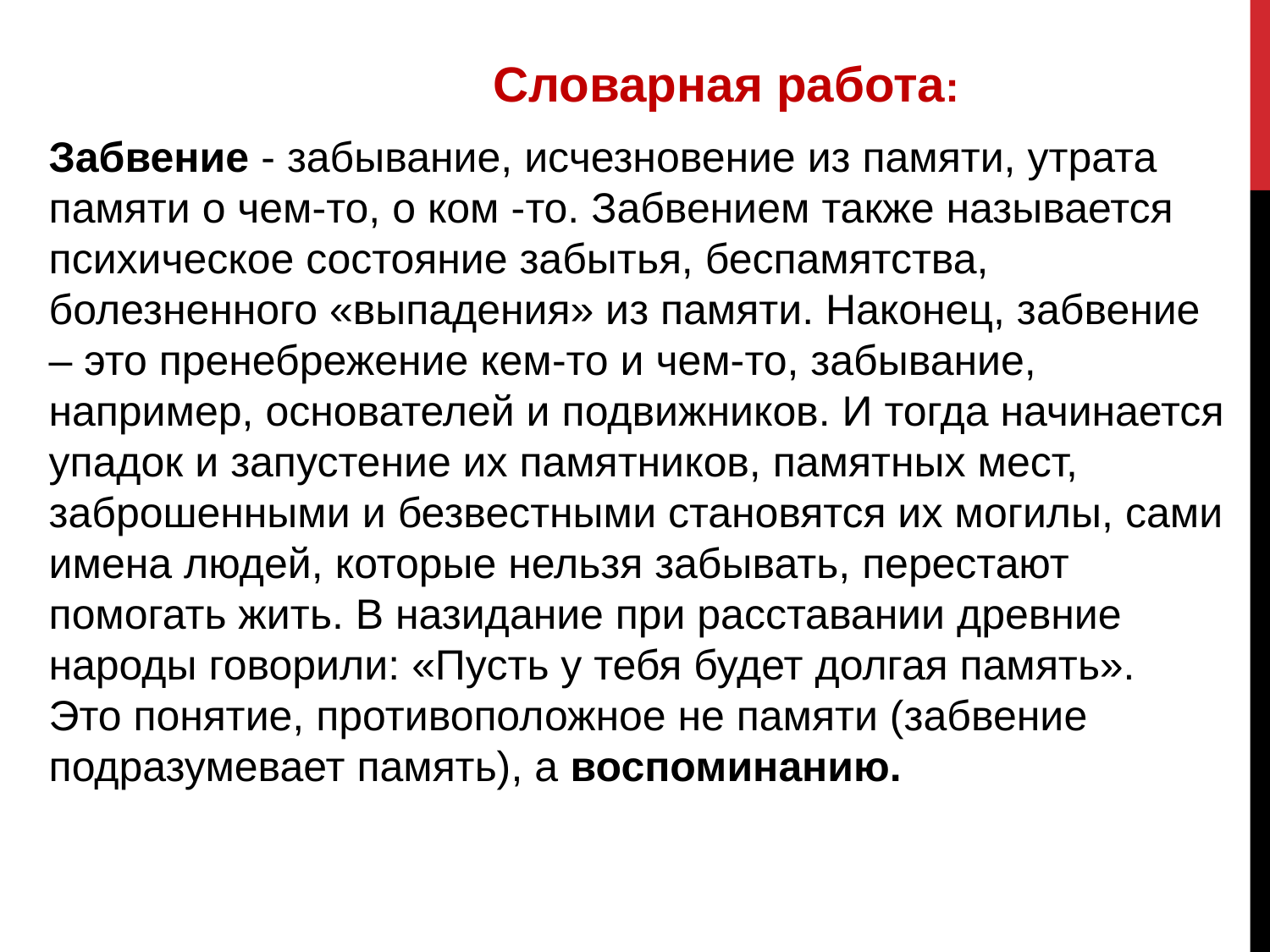

Словарная работа:
Забвение - забывание, исчезновение из памяти, утрата памяти о чем-то, о ком -то. Забвением также называется психическое состояние забытья, беспамятства, болезненного «выпадения» из памяти. Наконец, забвение – это пренебрежение кем-то и чем-то, забывание, например, основателей и подвижников. И тогда начинается упадок и запустение их памятников, памятных мест, заброшенными и безвестными становятся их могилы, сами имена людей, которые нельзя забывать, перестают помогать жить. В назидание при расставании древние народы говорили: «Пусть у тебя будет долгая память».
Это понятие, противоположное не памяти (забвение подразумевает память), а воспоминанию.